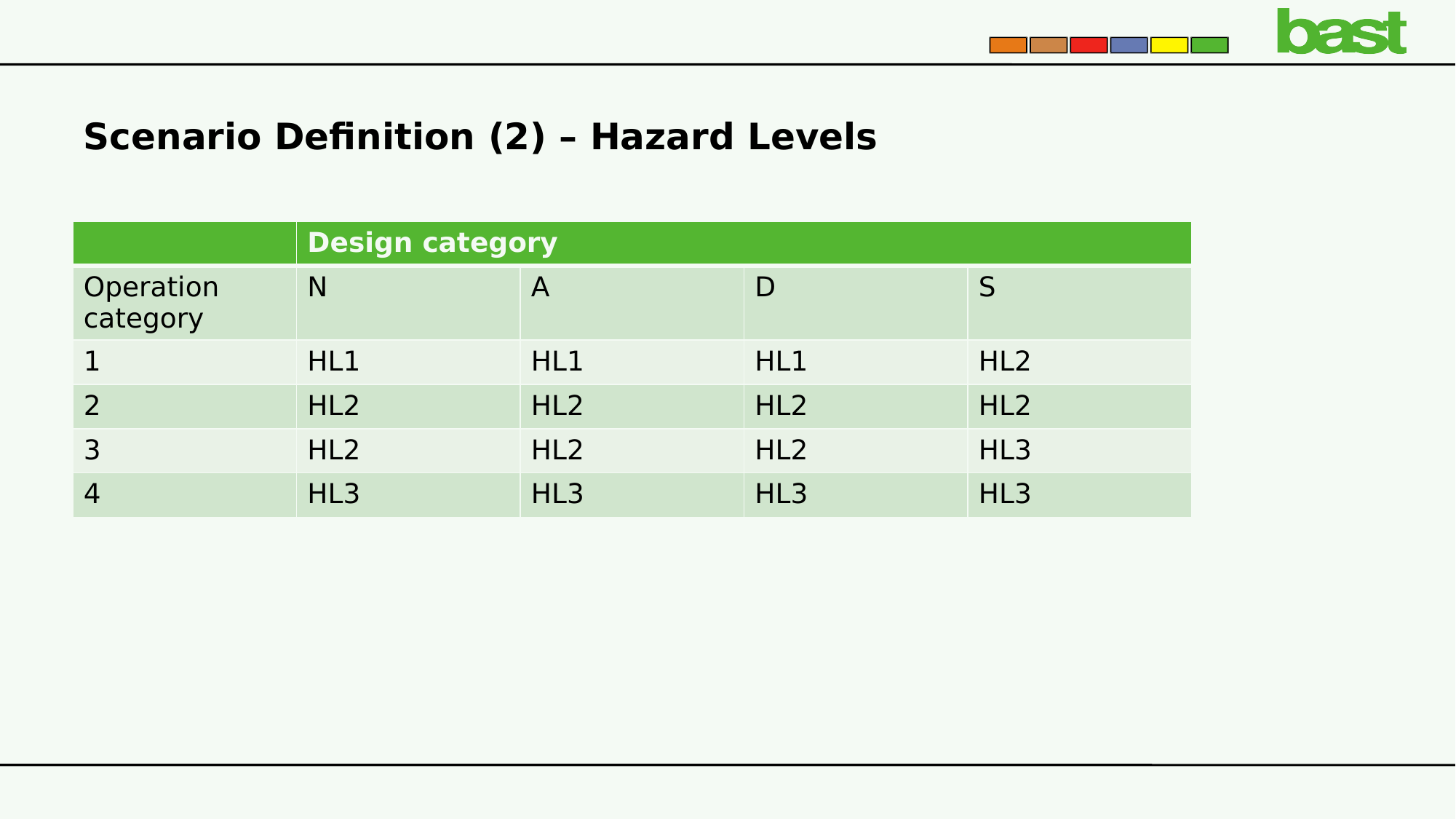

# Scenario Definition (2) – Hazard Levels
|  | Design category |  |  |  |
| --- | --- | --- | --- | --- |
| Operation category | N | A | D | S |
| 1 | HL1 | HL1 | HL1 | HL2 |
| 2 | HL2 | HL2 | HL2 | HL2 |
| 3 | HL2 | HL2 | HL2 | HL3 |
| 4 | HL3 | HL3 | HL3 | HL3 |